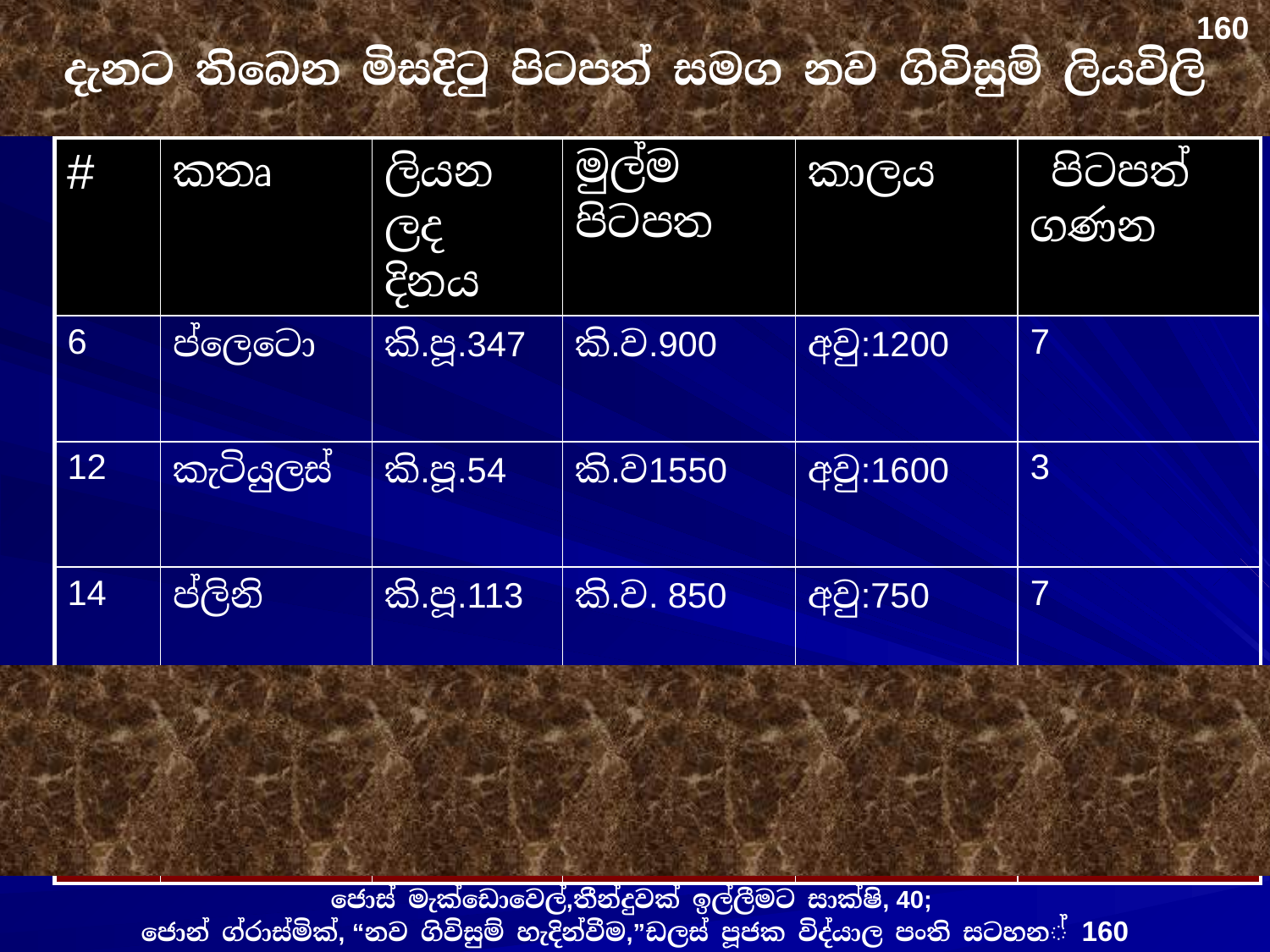

# දැනට තිබෙන මිසදිටු පිටපත් සමග නව ගිවිසුම් ලියවිලි
160
| # | කතෘ | ලියන ලද දිනය | මුල්ම පිටපත | කාලය | පිටපත් ගණන |
| --- | --- | --- | --- | --- | --- |
| 6 | ප්ලෙටො | කි.පූ.347 | කි.ව.900 | අවු:1200 | 7 |
| 12 | කැටියුලස් | කි.පූ.54 | කි.ව1550 | අවු:1600 | 3 |
| 14 | ප්ලිනි | කි.පූ.113 | කි.ව. 850 | අවු:750 | 7 |
| NT | Paul, Luke, etc. | කි.ව. 95 | කි.ව. 200 | අවු:100 | 24,772 |

ජොස් මැක්ඩොවෙල්,තීන්දුවක් ඉල්ලීමට සාක්ෂි, 40;
ජොන් ග්රාස්මික්, “නව ගිවිසුම් හැදින්වීම,”ඩලස් පූජක විද්යාල පංති සටහන් 160